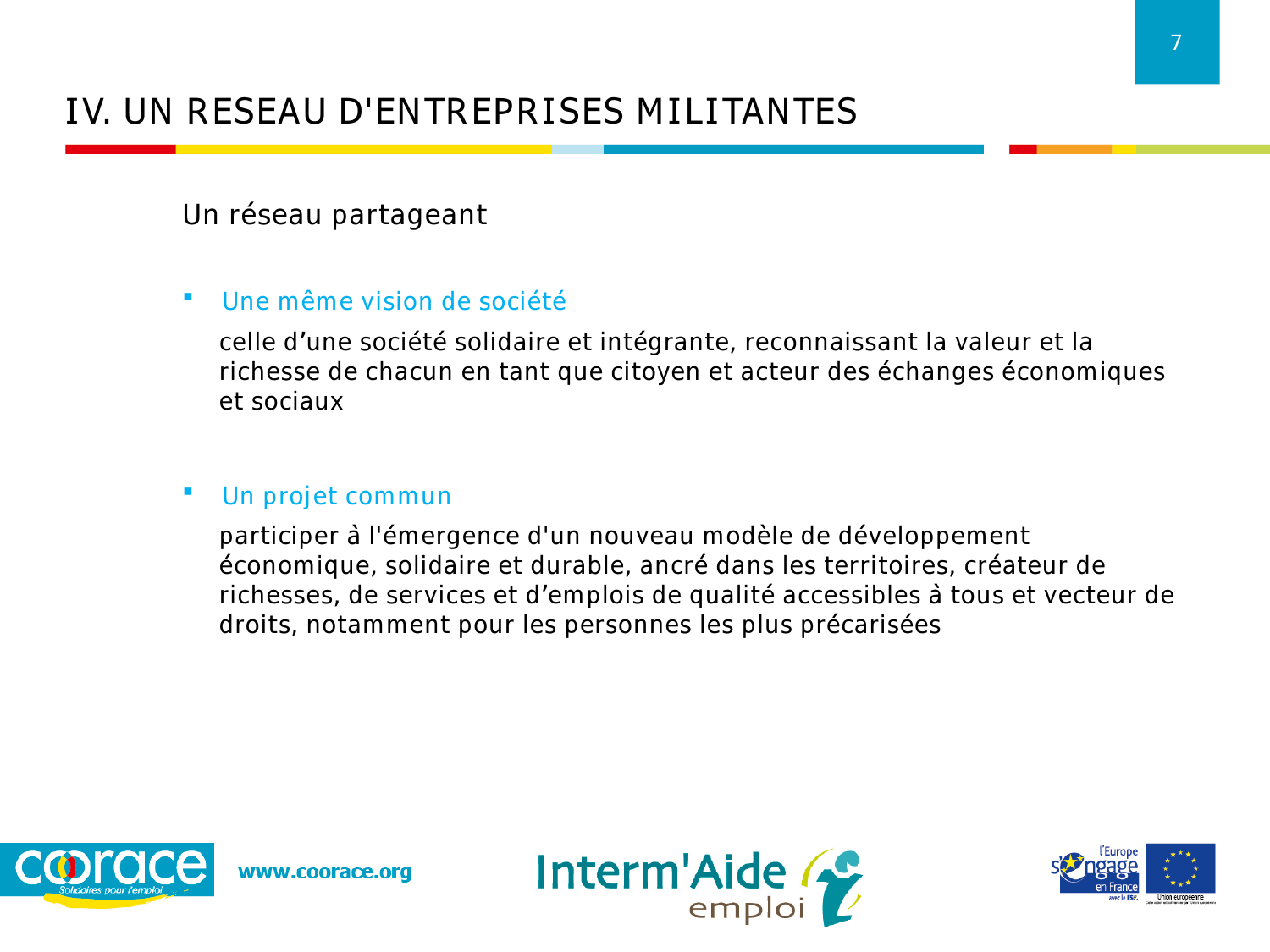

# IV. UN RESEAU D'ENTREPRISES MILITANTES
Un réseau partageant

Une même vision de société
celle d’une société solidaire et intégrante, reconnaissant la valeur et la richesse de chacun en tant que citoyen et acteur des échanges économiques et sociaux

Un projet commun
participer à l'émergence d'un nouveau modèle de développement économique, solidaire et durable, ancré dans les territoires, créateur de richesses, de services et d’emplois de qualité accessibles à tous et vecteur de droits, notamment pour les personnes les plus précarisées